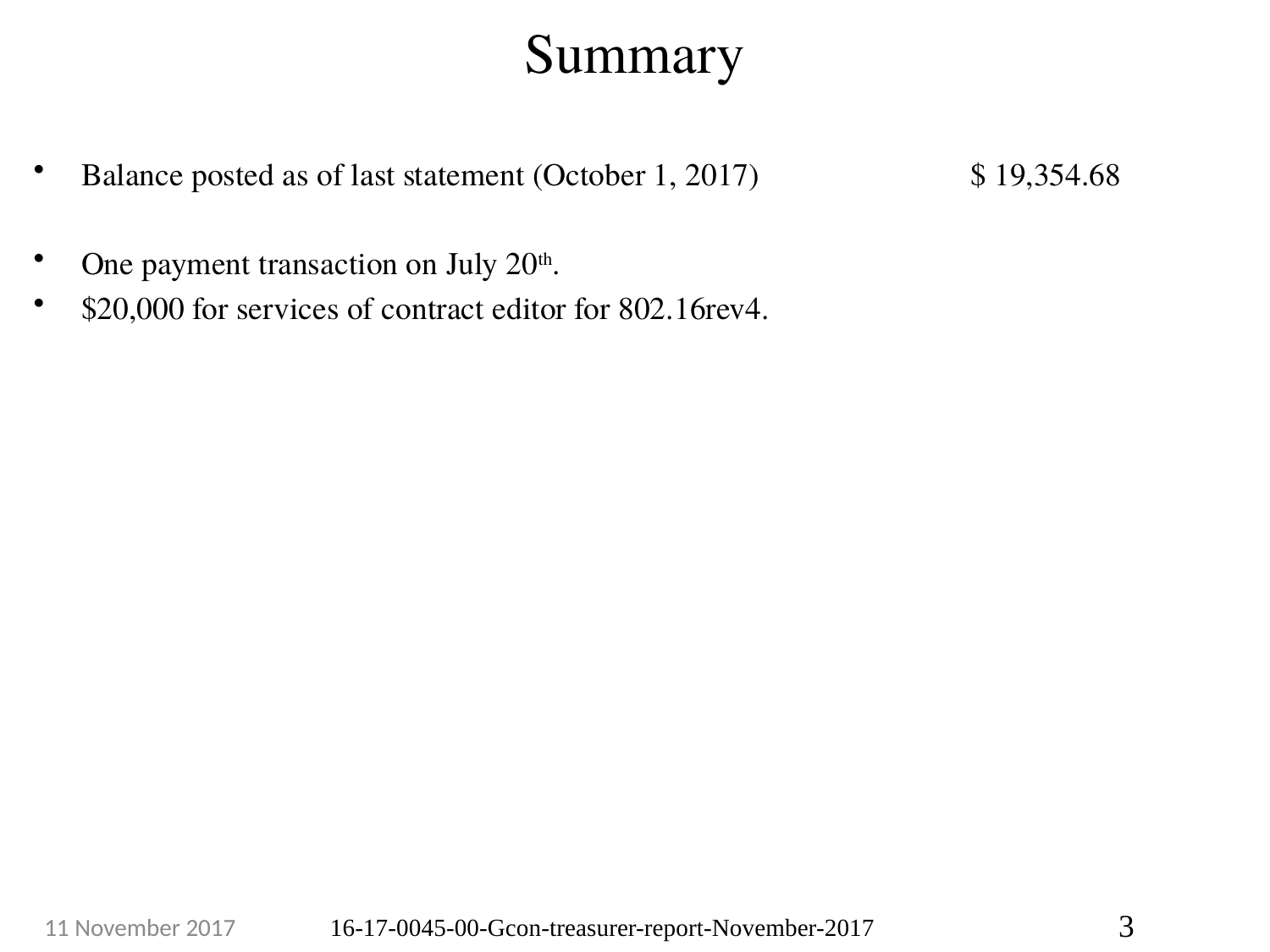

# Summary
Balance posted as of last statement (October 1, 2017)		$ 19,354.68

One payment transaction on July 20th.
$20,000 for services of contract editor for 802.16rev4.